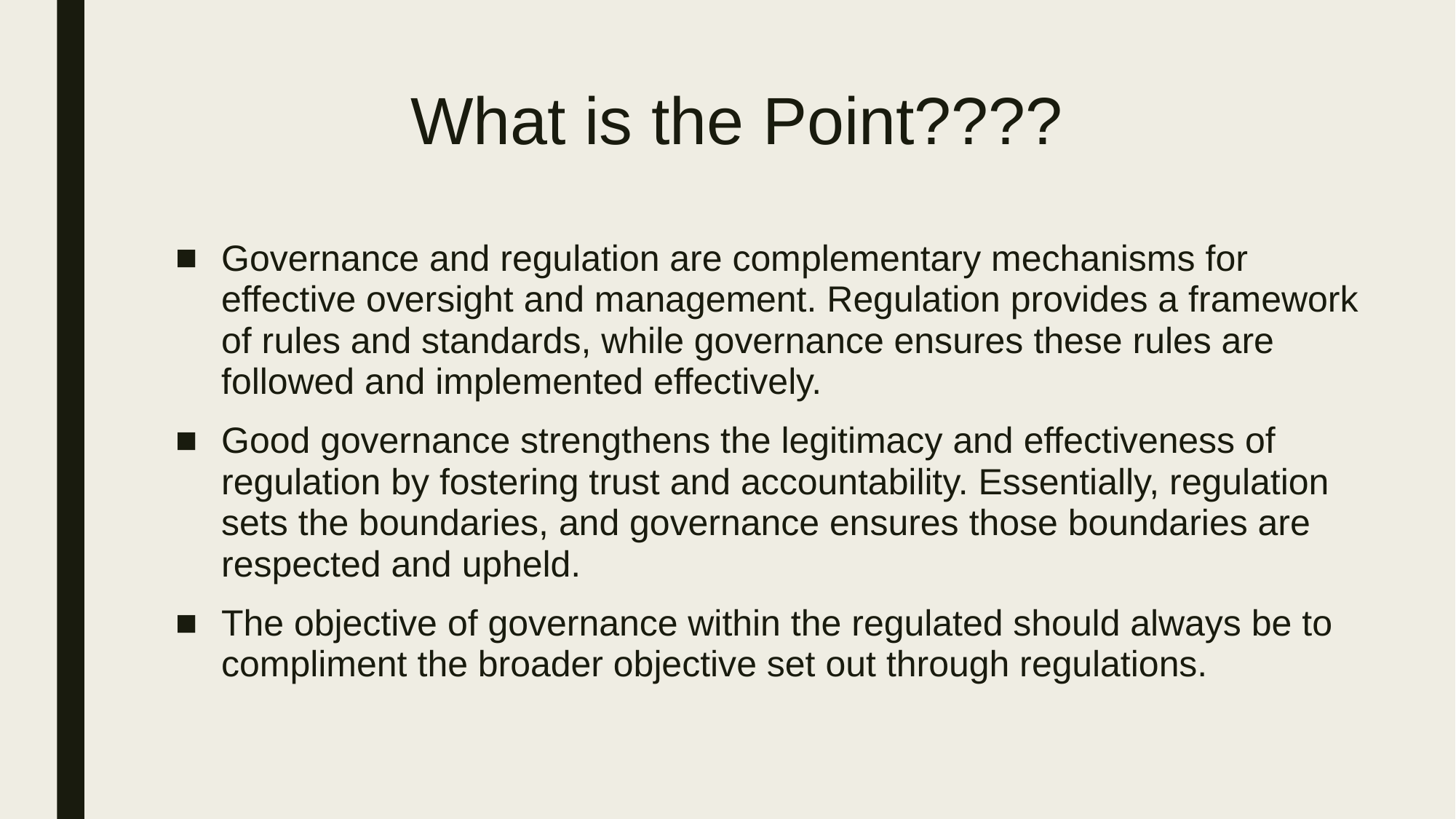

# What is the Point????
Governance and regulation are complementary mechanisms for effective oversight and management. Regulation provides a framework of rules and standards, while governance ensures these rules are followed and implemented effectively.
Good governance strengthens the legitimacy and effectiveness of regulation by fostering trust and accountability. Essentially, regulation sets the boundaries, and governance ensures those boundaries are respected and upheld.
The objective of governance within the regulated should always be to compliment the broader objective set out through regulations.